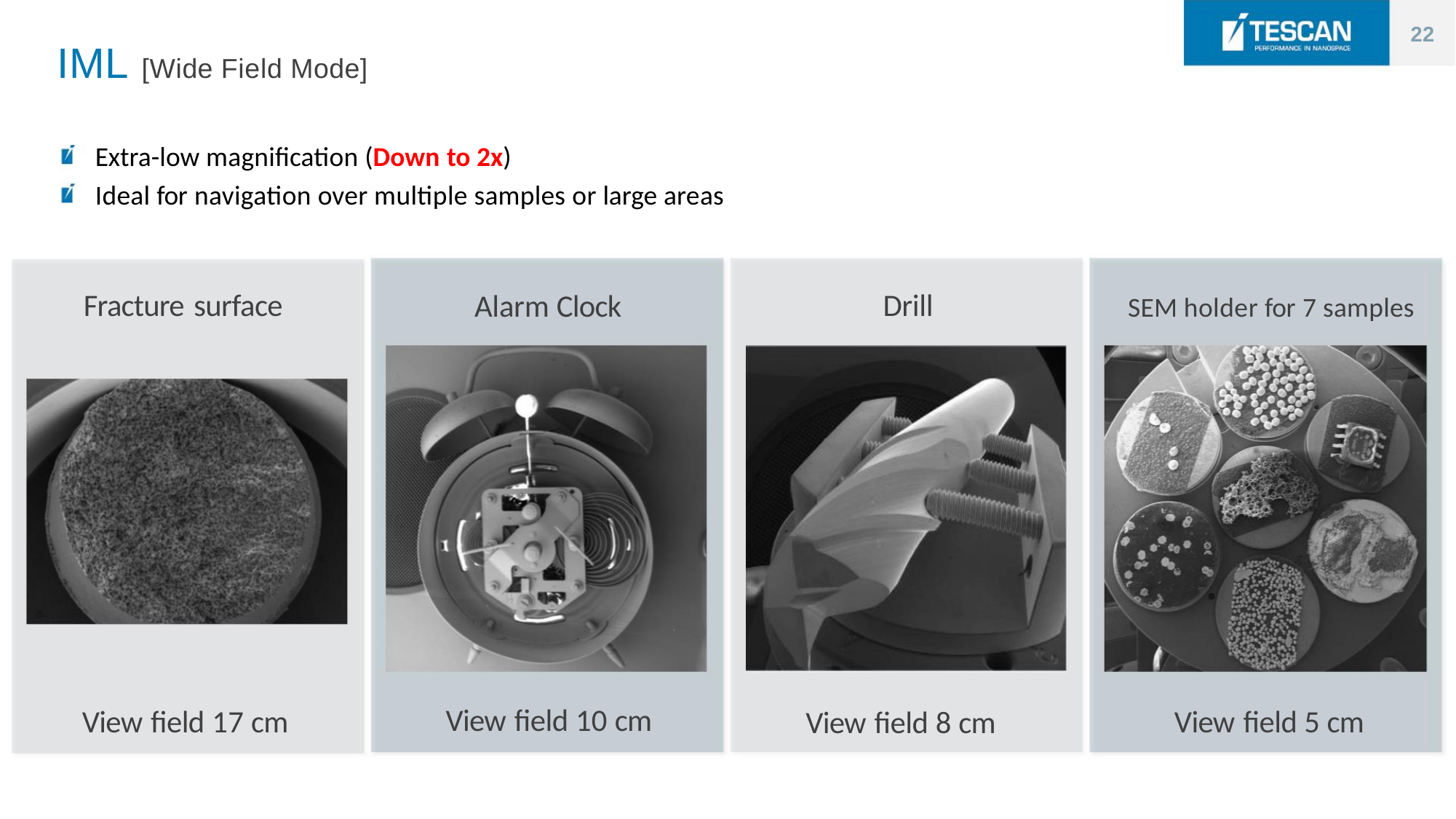

22
IML [Wide Field Mode]
Extra-low magnification (Down to 2x)
Ideal for navigation over multiple samples or large areas
Fracture surface
Drill
Alarm Clock
SEM holder for 7 samples
View field 10 cm
View field 17 cm
View field 5 cm
View field 8 cm